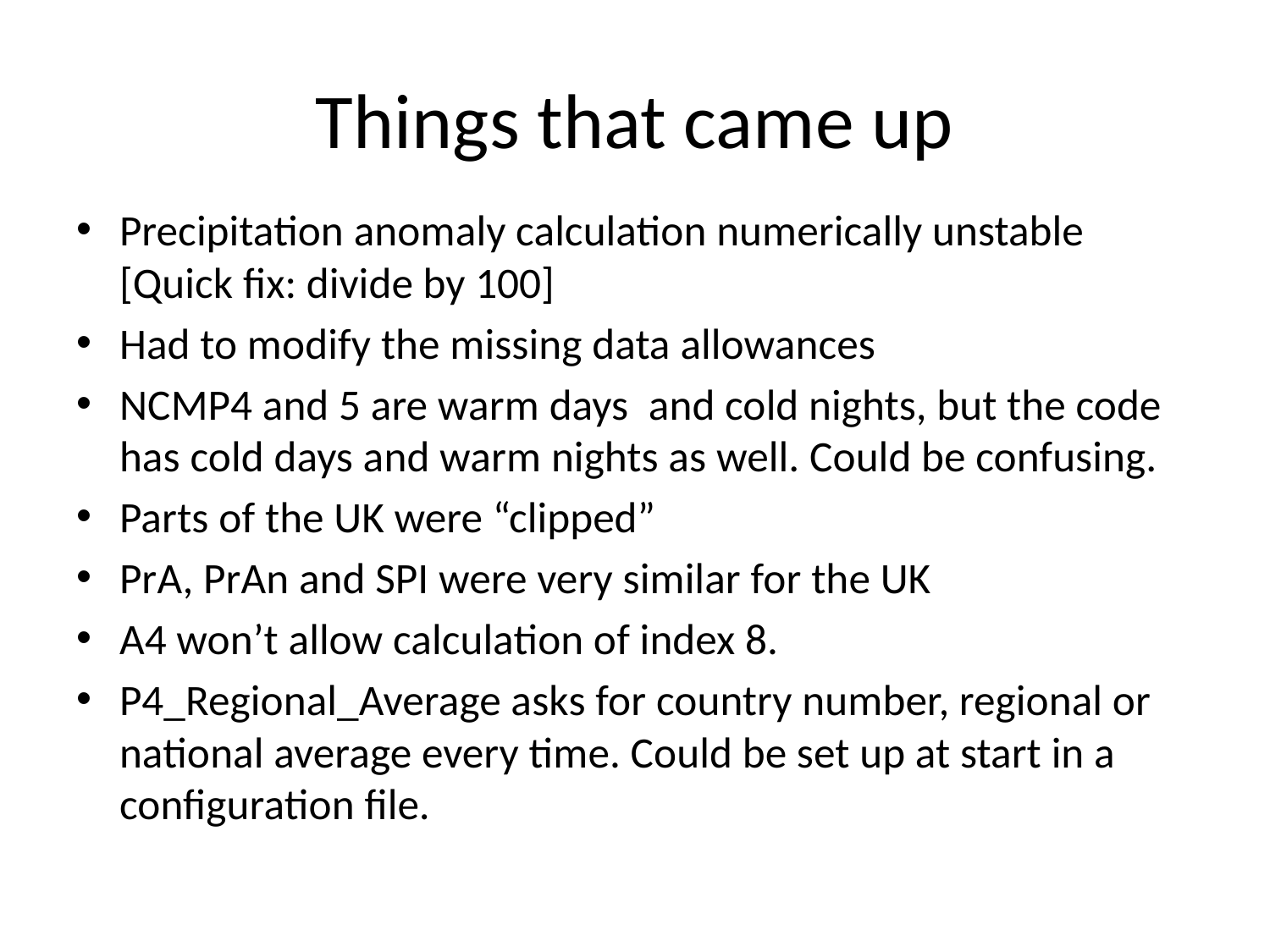

# Things that came up
Precipitation anomaly calculation numerically unstable [Quick fix: divide by 100]
Had to modify the missing data allowances
NCMP4 and 5 are warm days  and cold nights, but the code has cold days and warm nights as well. Could be confusing.
Parts of the UK were “clipped”
PrA, PrAn and SPI were very similar for the UK
A4 won’t allow calculation of index 8.
P4_Regional_Average asks for country number, regional or national average every time. Could be set up at start in a configuration file.